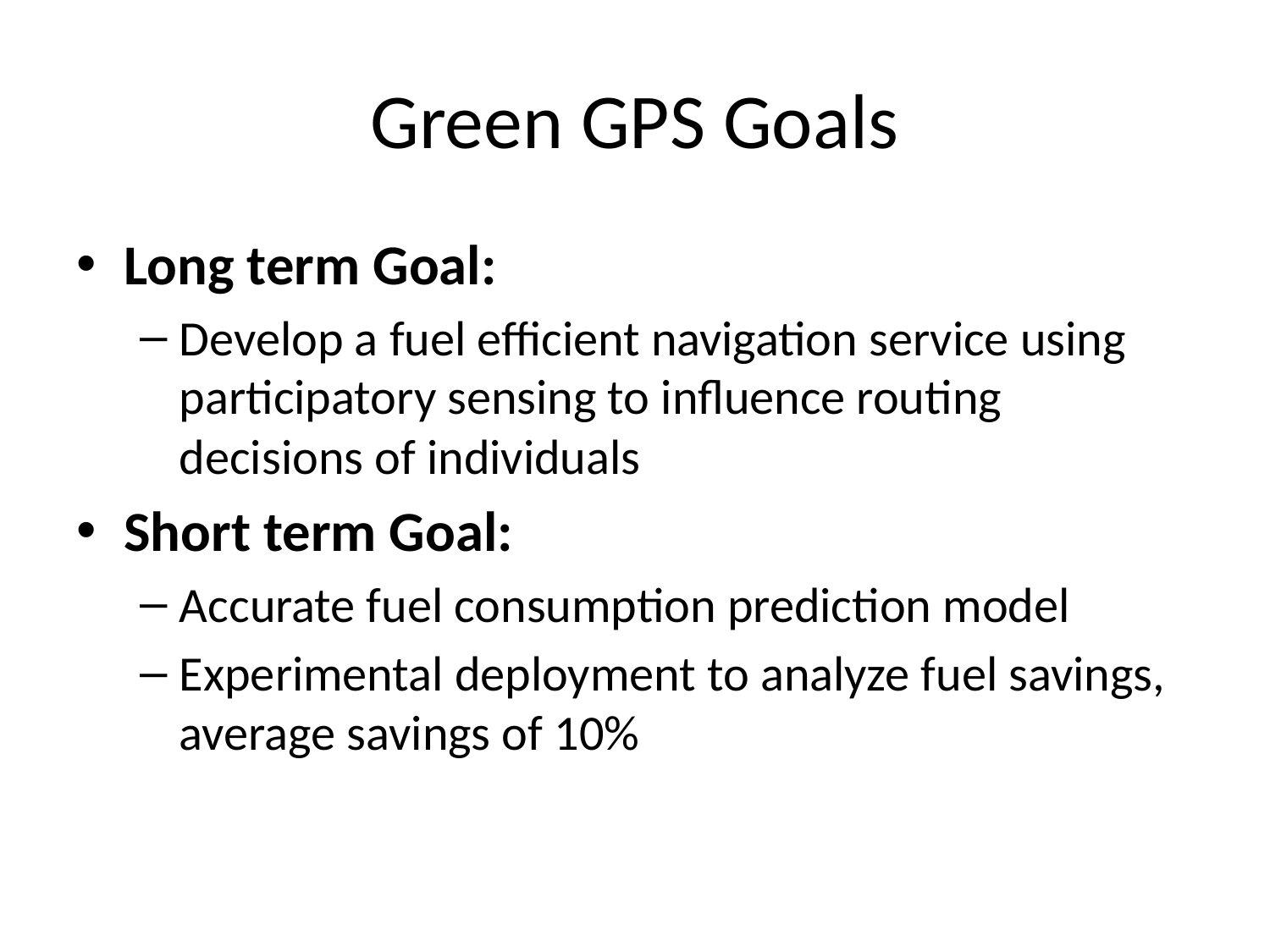

# Green GPS Goals
Long term Goal:
Develop a fuel efficient navigation service using participatory sensing to influence routing decisions of individuals
Short term Goal:
Accurate fuel consumption prediction model
Experimental deployment to analyze fuel savings, average savings of 10%